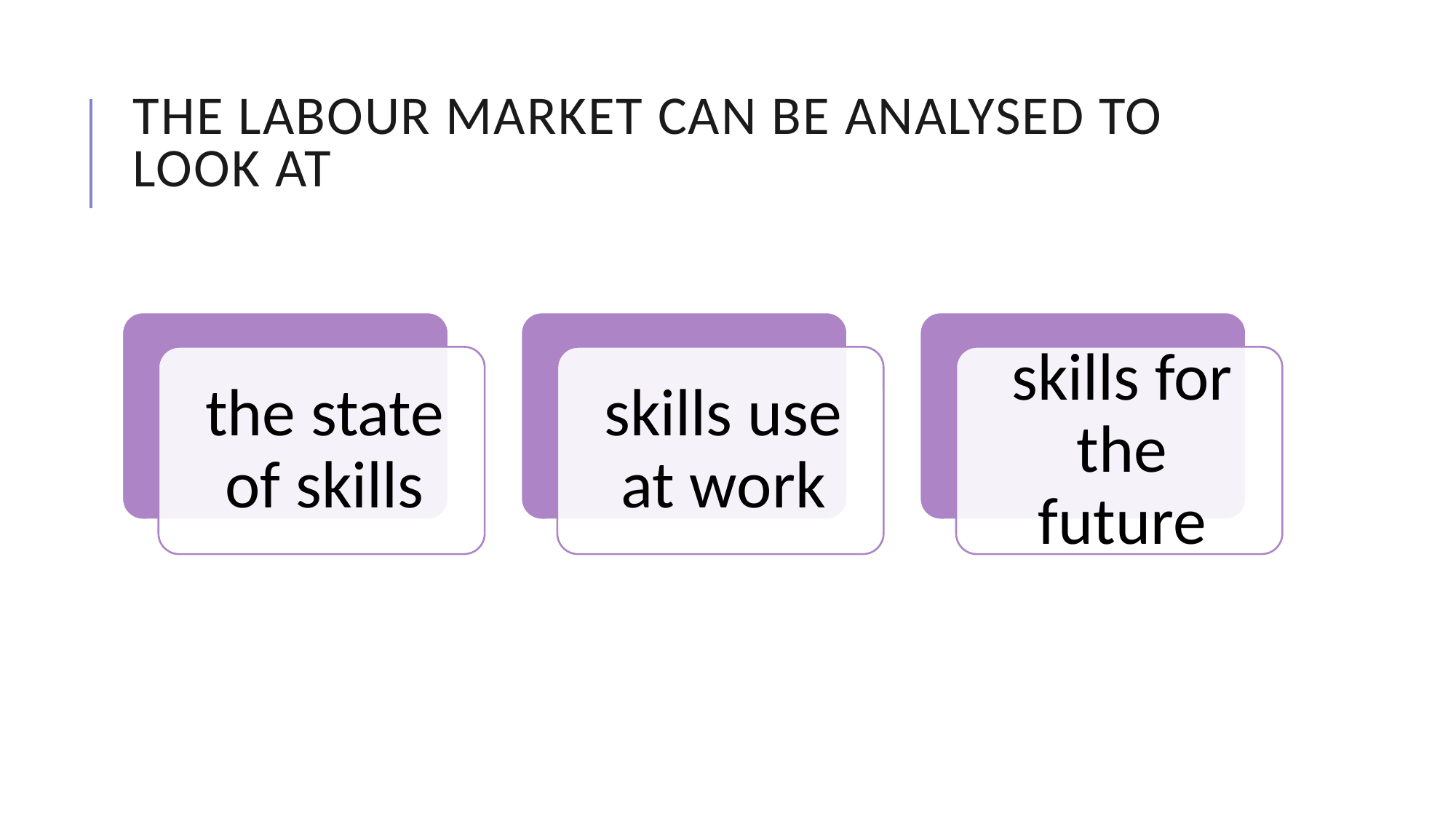

# The labour market can be analysed to look at
the state of skills
skills use at work
skills for the future